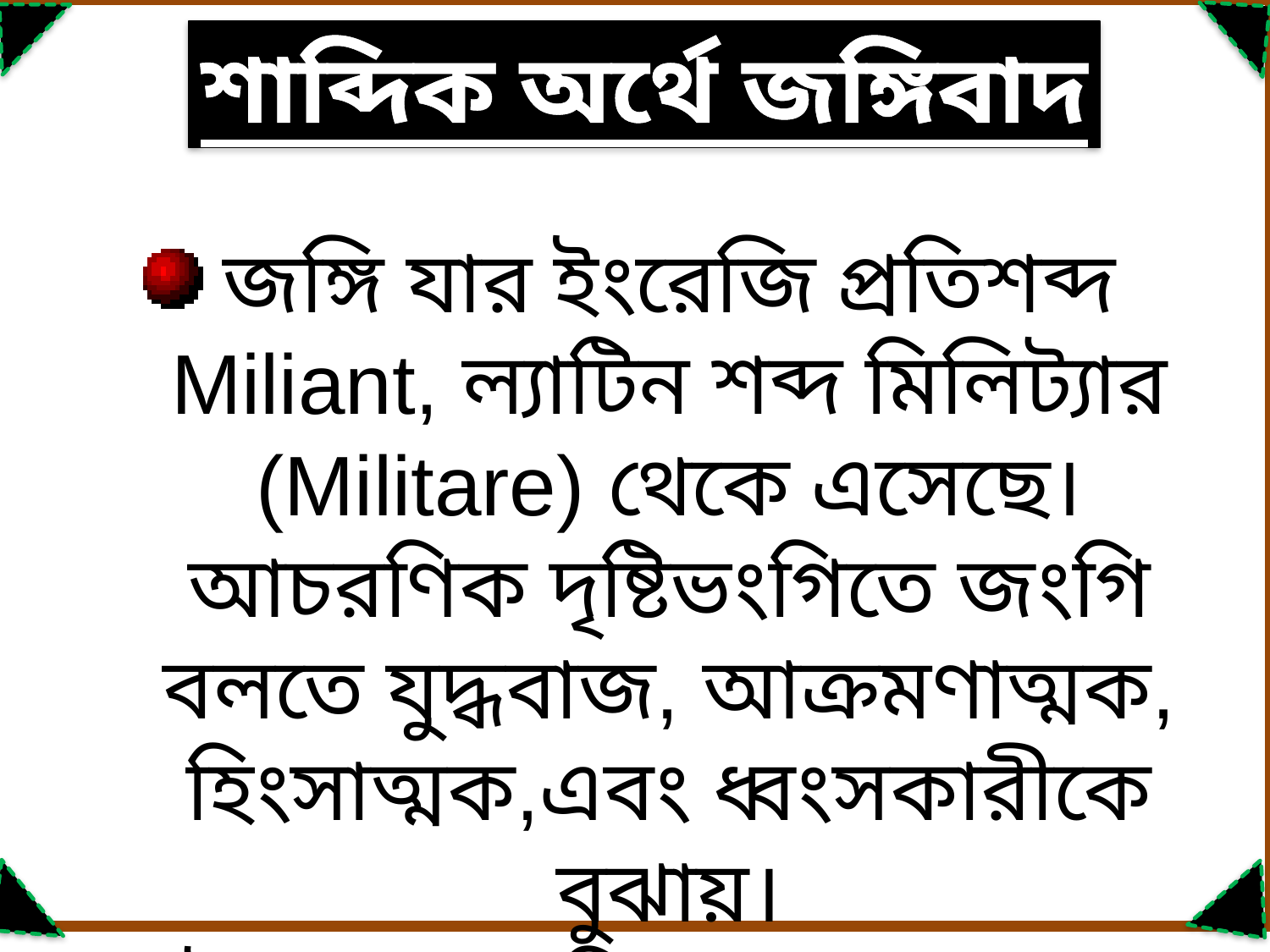

শাব্দিক অর্থে জঙ্গিবাদ
জঙ্গি যার ইংরেজি প্রতিশব্দ Miliant, ল্যাটিন শব্দ মিলিট্যার (Militare) থেকে এসেছে। আচরণিক দৃষ্টিভংগিতে জংগি বলতে যুদ্ধবাজ, আক্রমণাত্মক, হিংসাত্মক,এবং ধ্বংসকারীকে বুঝায়।
রাষ্ট্রের চলমান বিধান না মেনে ভুল মতাদর্শন বাস্তবায়নের চেষ্টা করে থাকে।